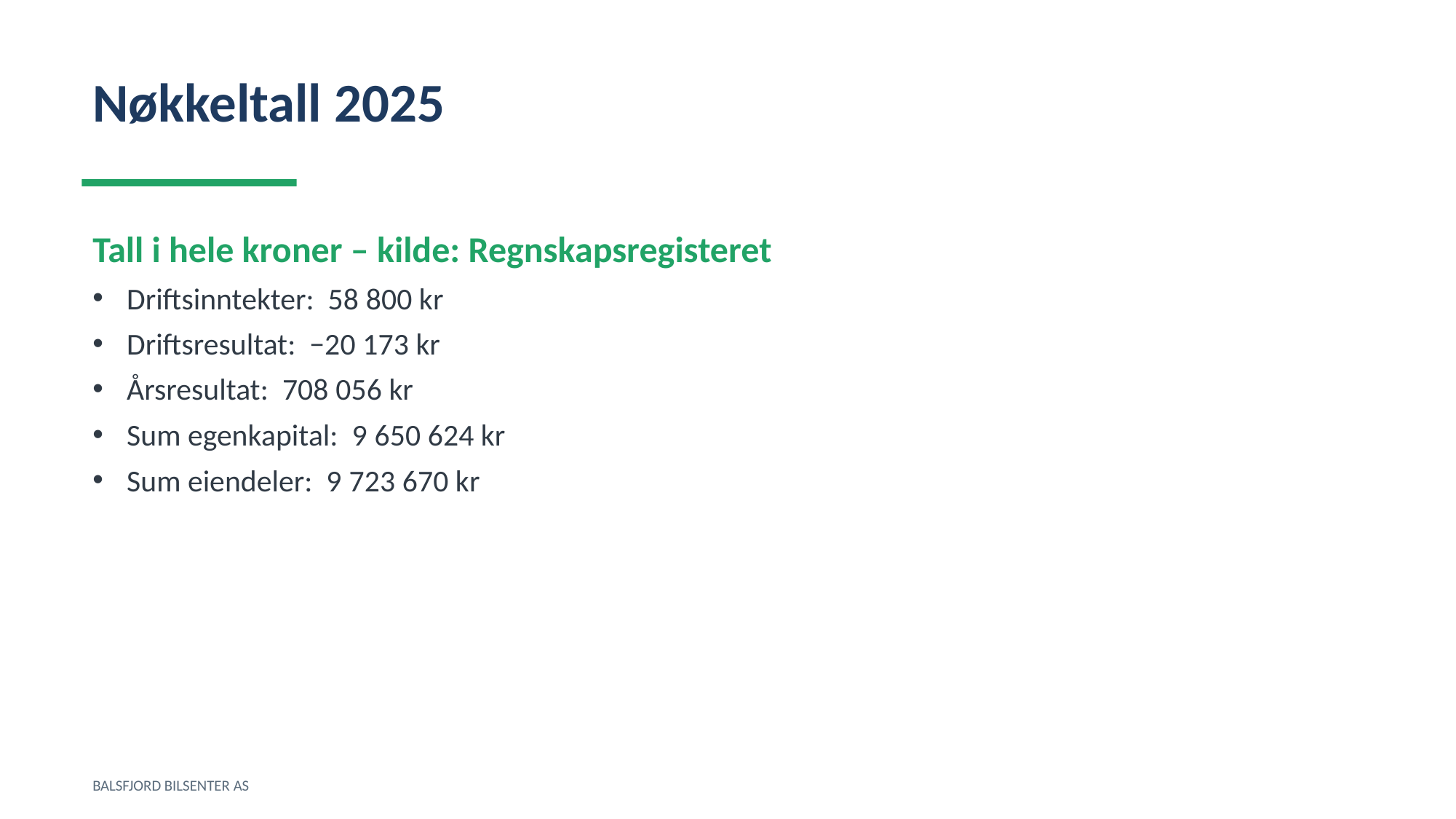

Nøkkeltall 2025

Tall i hele kroner – kilde: Regnskapsregisteret
Driftsinntekter:  58 800 kr
Driftsresultat:  −20 173 kr
Årsresultat:  708 056 kr
Sum egenkapital:  9 650 624 kr
Sum eiendeler:  9 723 670 kr
BALSFJORD BILSENTER AS